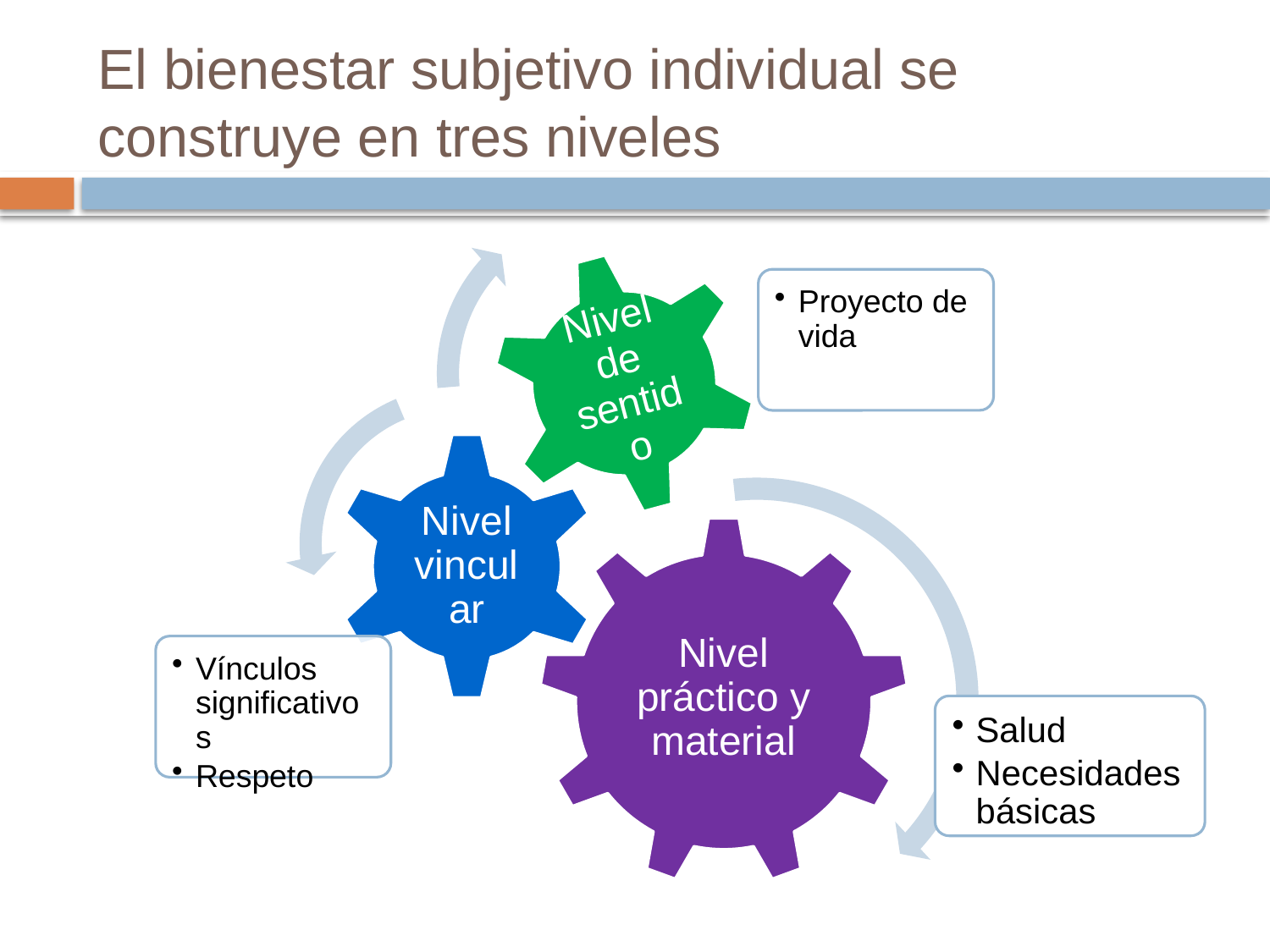

# El bienestar subjetivo individual se construye en tres niveles
Nivel práctico y material
Nivel vincular
Vínculos significativos
Respeto
Nivel de sentido
Proyecto de vida

Salud
Necesidades básicas